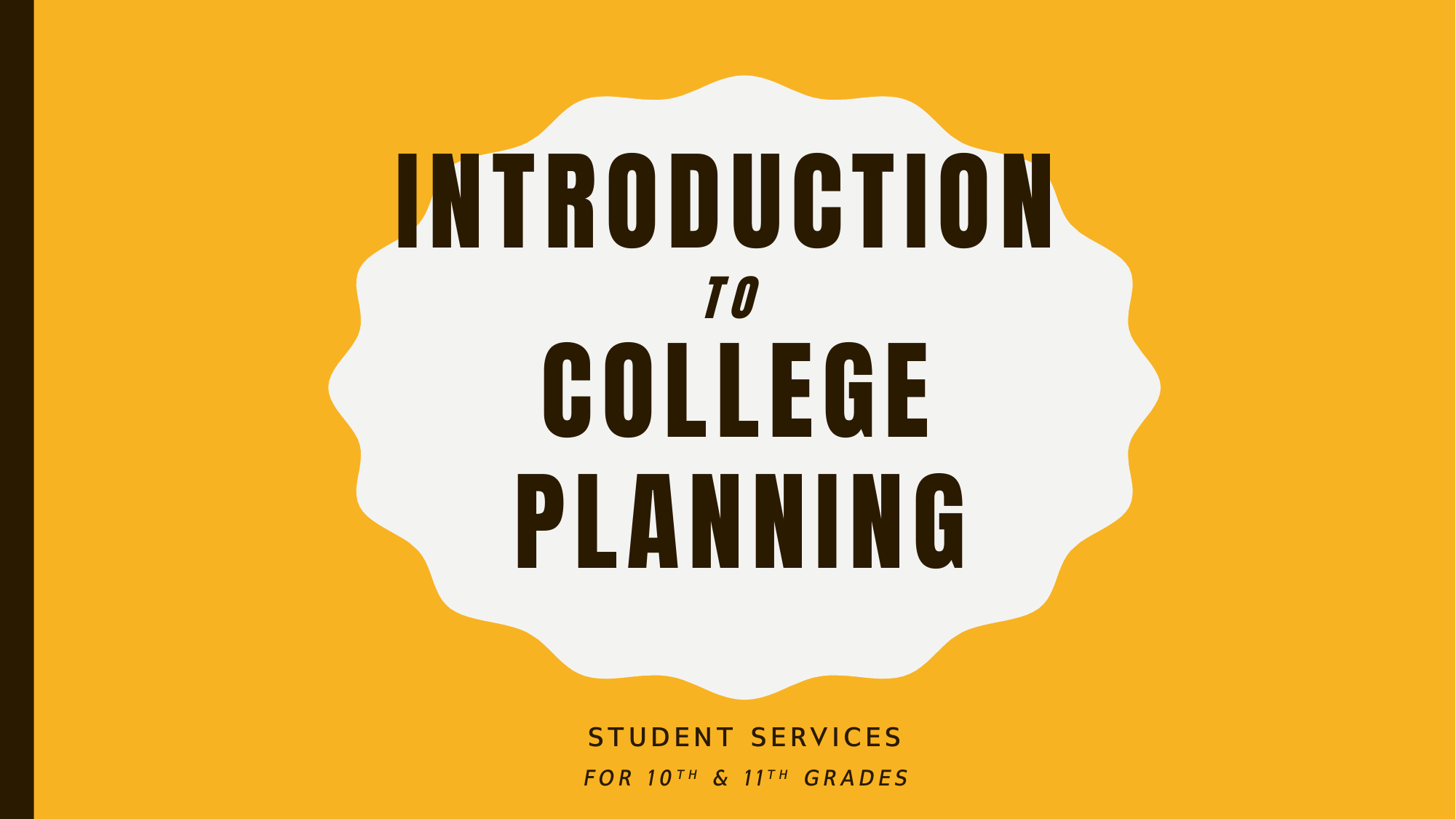

# Introduction to college Planning
Student services
For 10th & 11th Grades